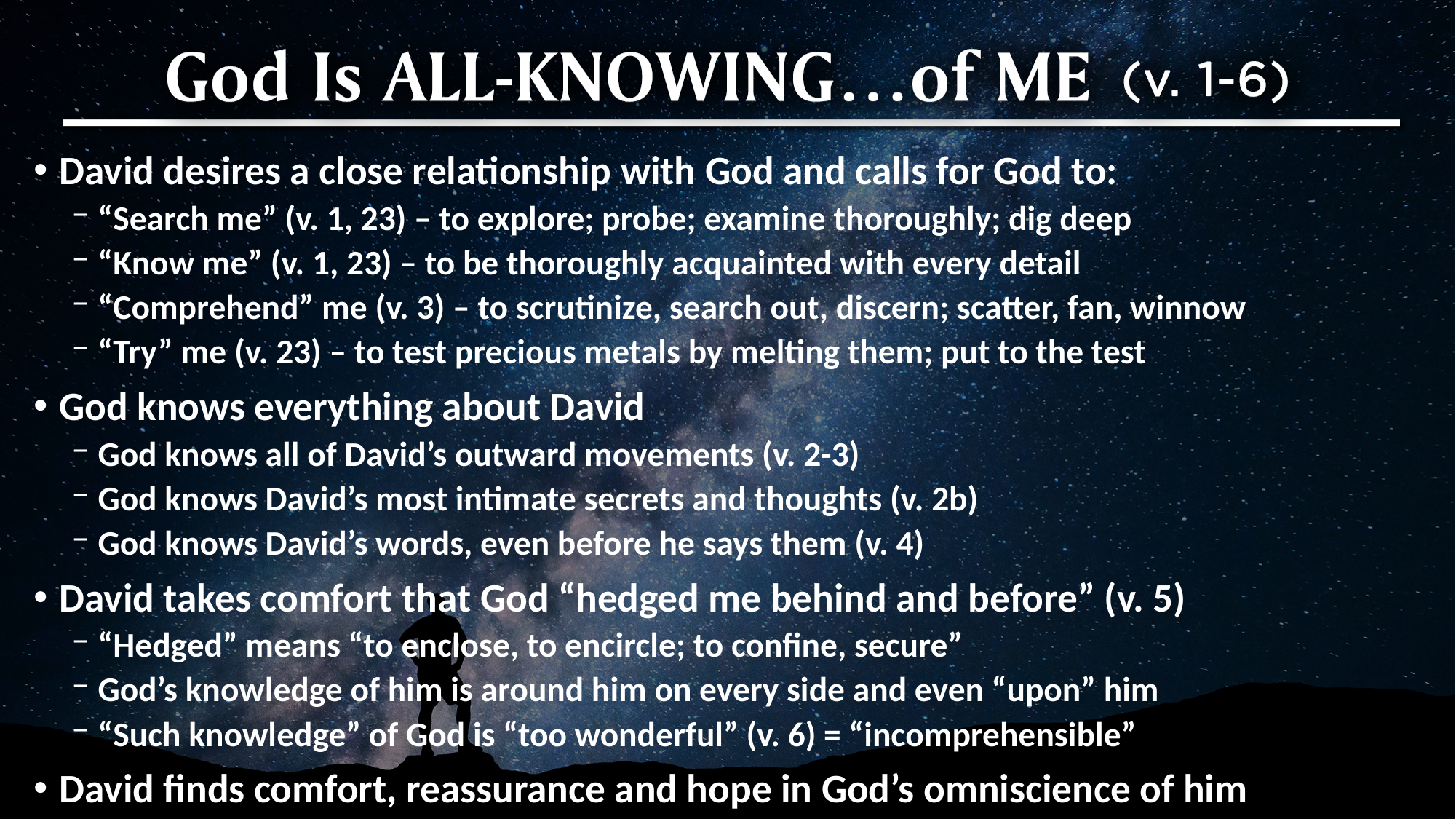

David desires a close relationship with God and calls for God to:
“Search me” (v. 1, 23) – to explore; probe; examine thoroughly; dig deep
“Know me” (v. 1, 23) – to be thoroughly acquainted with every detail
“Comprehend” me (v. 3) – to scrutinize, search out, discern; scatter, fan, winnow
“Try” me (v. 23) – to test precious metals by melting them; put to the test
God knows everything about David
God knows all of David’s outward movements (v. 2-3)
God knows David’s most intimate secrets and thoughts (v. 2b)
God knows David’s words, even before he says them (v. 4)
David takes comfort that God “hedged me behind and before” (v. 5)
“Hedged” means “to enclose, to encircle; to confine, secure”
God’s knowledge of him is around him on every side and even “upon” him
“Such knowledge” of God is “too wonderful” (v. 6) = “incomprehensible”
David finds comfort, reassurance and hope in God’s omniscience of him